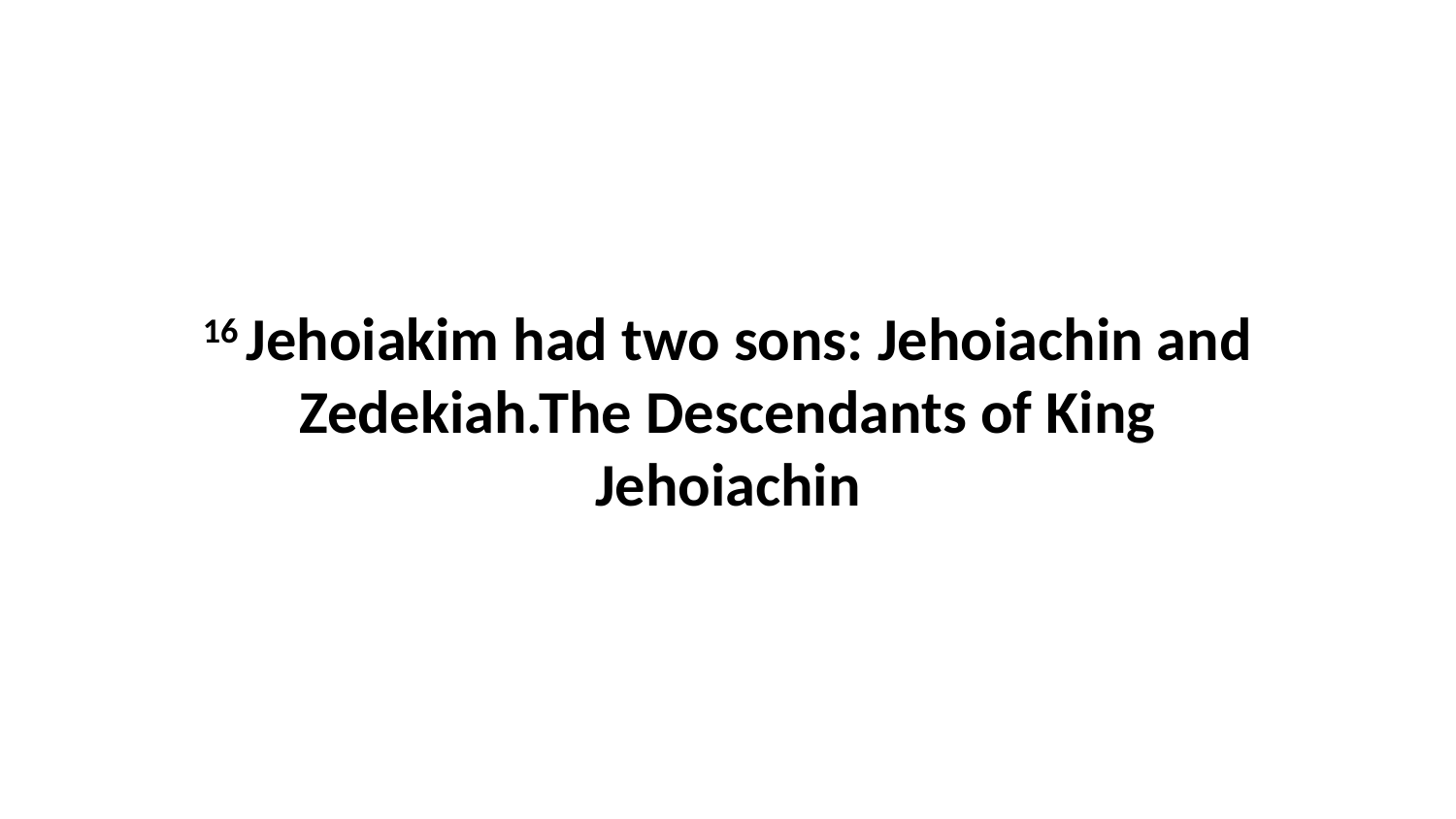

16 Jehoiakim had two sons: Jehoiachin and Zedekiah.The Descendants of King Jehoiachin